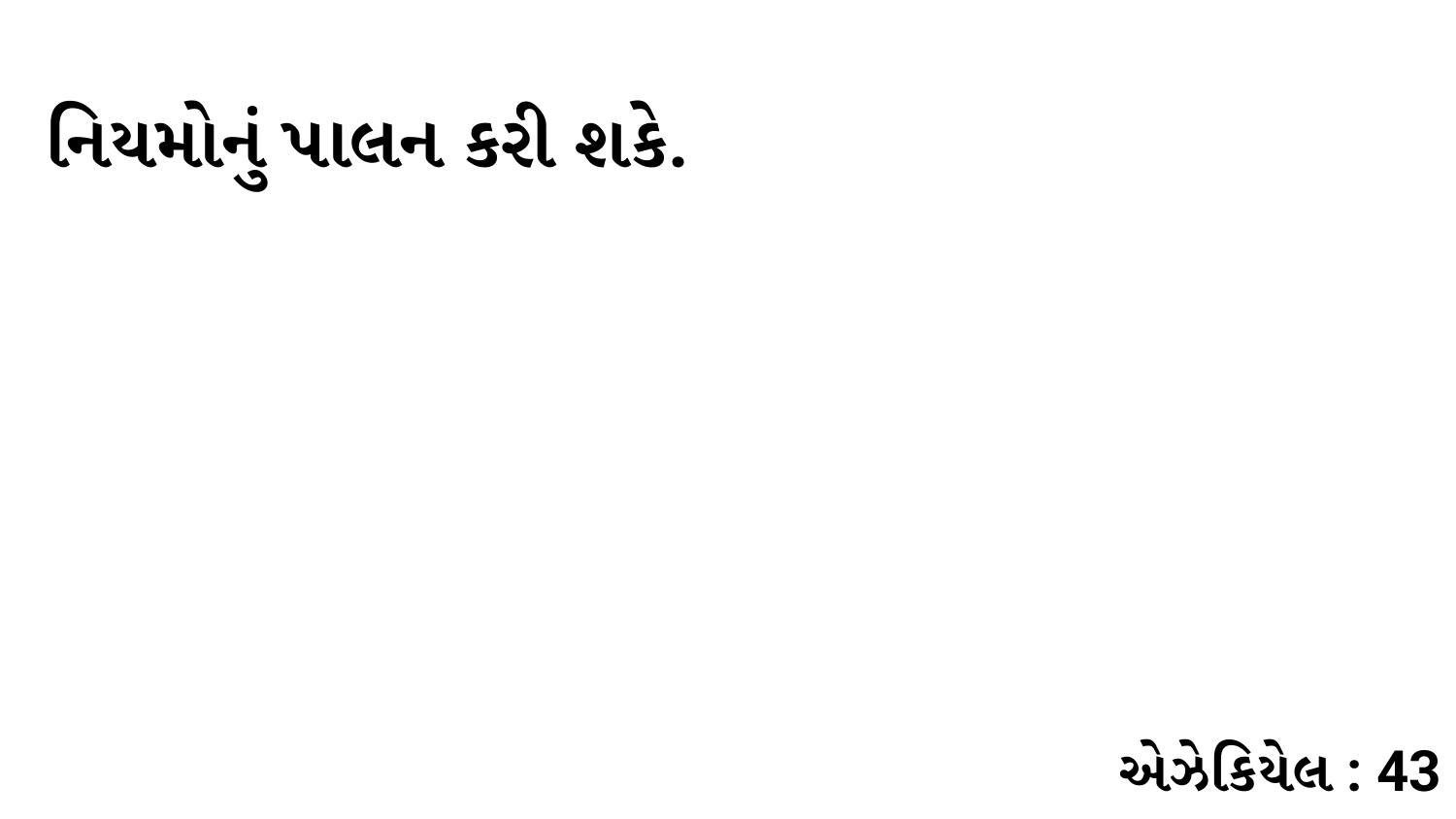

નિયમોનું પાલન કરી શકે.
એઝેકિયેલ : 43